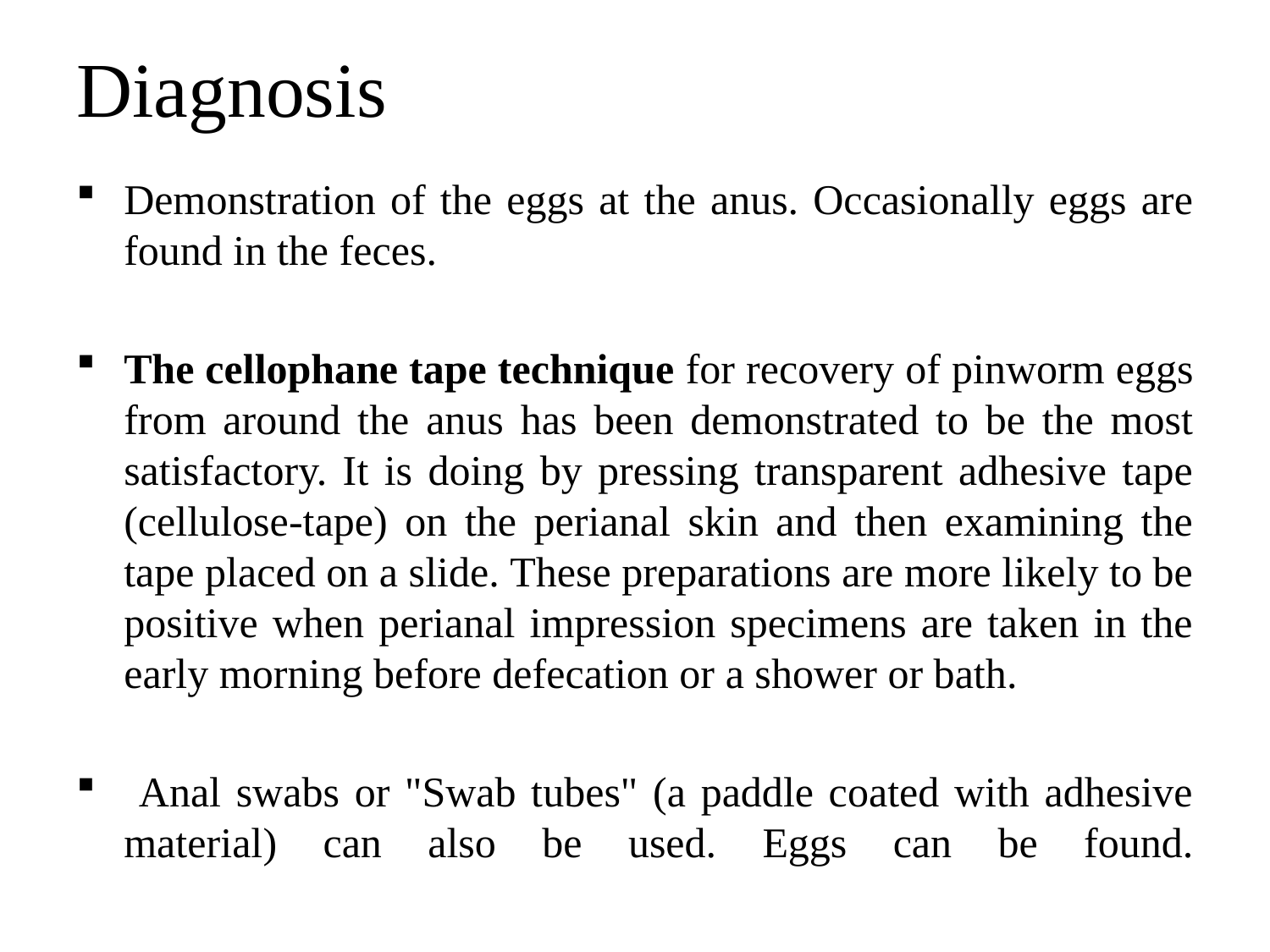

# Diagnosis
Demonstration of the eggs at the anus. Occasionally eggs are found in the feces.

The cellophane tape technique for recovery of pinworm eggs from around the anus has been demonstrated to be the most satisfactory. It is doing by pressing transparent adhesive tape (cellulose-tape) on the perianal skin and then examining the tape placed on a slide. These preparations are more likely to be positive when perianal impression specimens are taken in the early morning before defecation or a shower or bath.

 Anal swabs or "Swab tubes" (a paddle coated with adhesive material) can also be used. Eggs can be found.